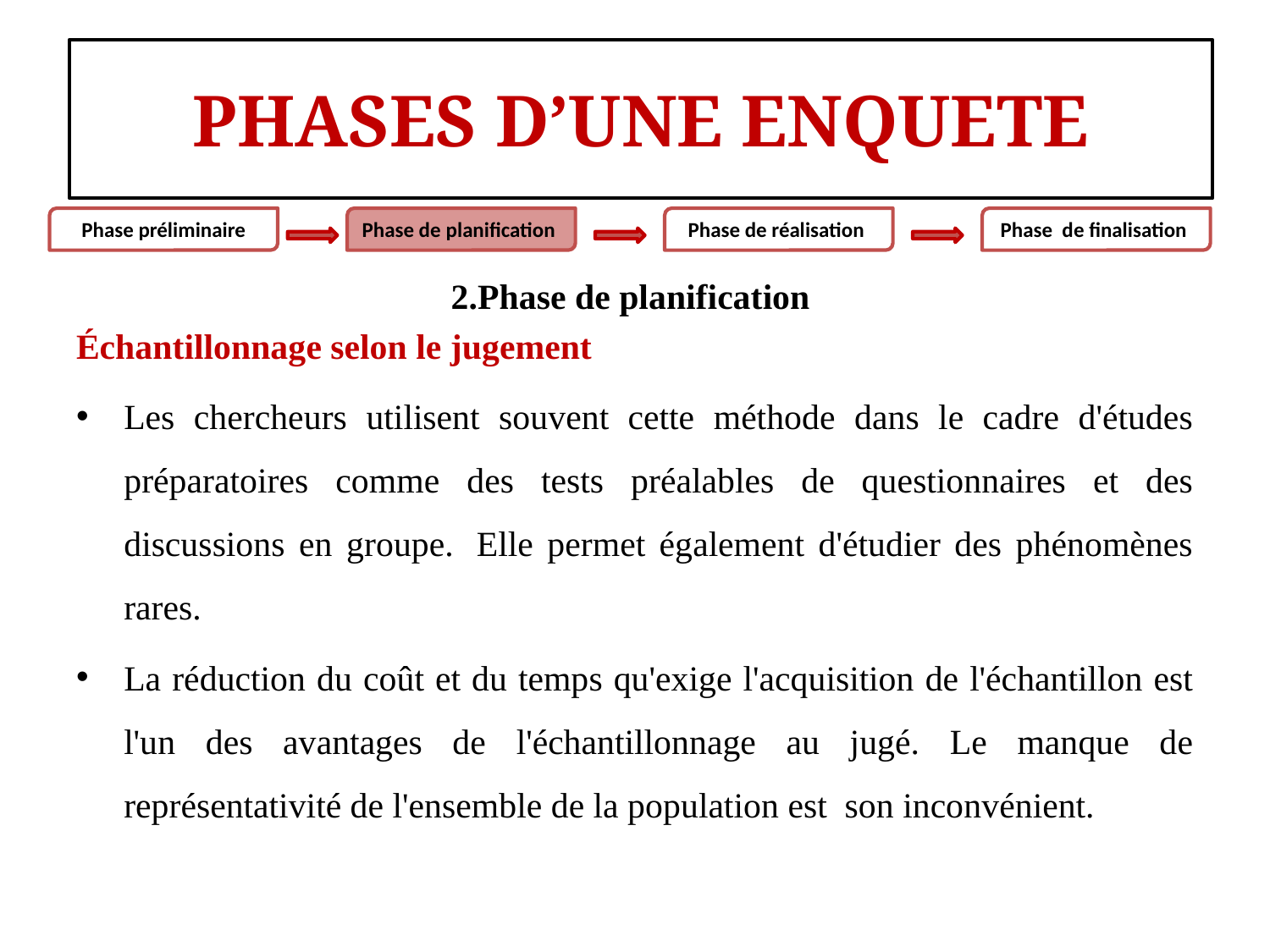

#
PHASES D’UNE ENQUETE
Phase préliminaire
Phase de planification
Phase de réalisation
Phase  de finalisation

2.Phase de planification
Échantillonnage selon le jugement
Les chercheurs utilisent souvent cette méthode dans le cadre d'études préparatoires comme des tests préalables de questionnaires et des discussions en groupe.  Elle permet également d'étudier des phénomènes rares.
La réduction du coût et du temps qu'exige l'acquisition de l'échantillon est l'un des avantages de l'échantillonnage au jugé. Le manque de représentativité de l'ensemble de la population est  son inconvénient.